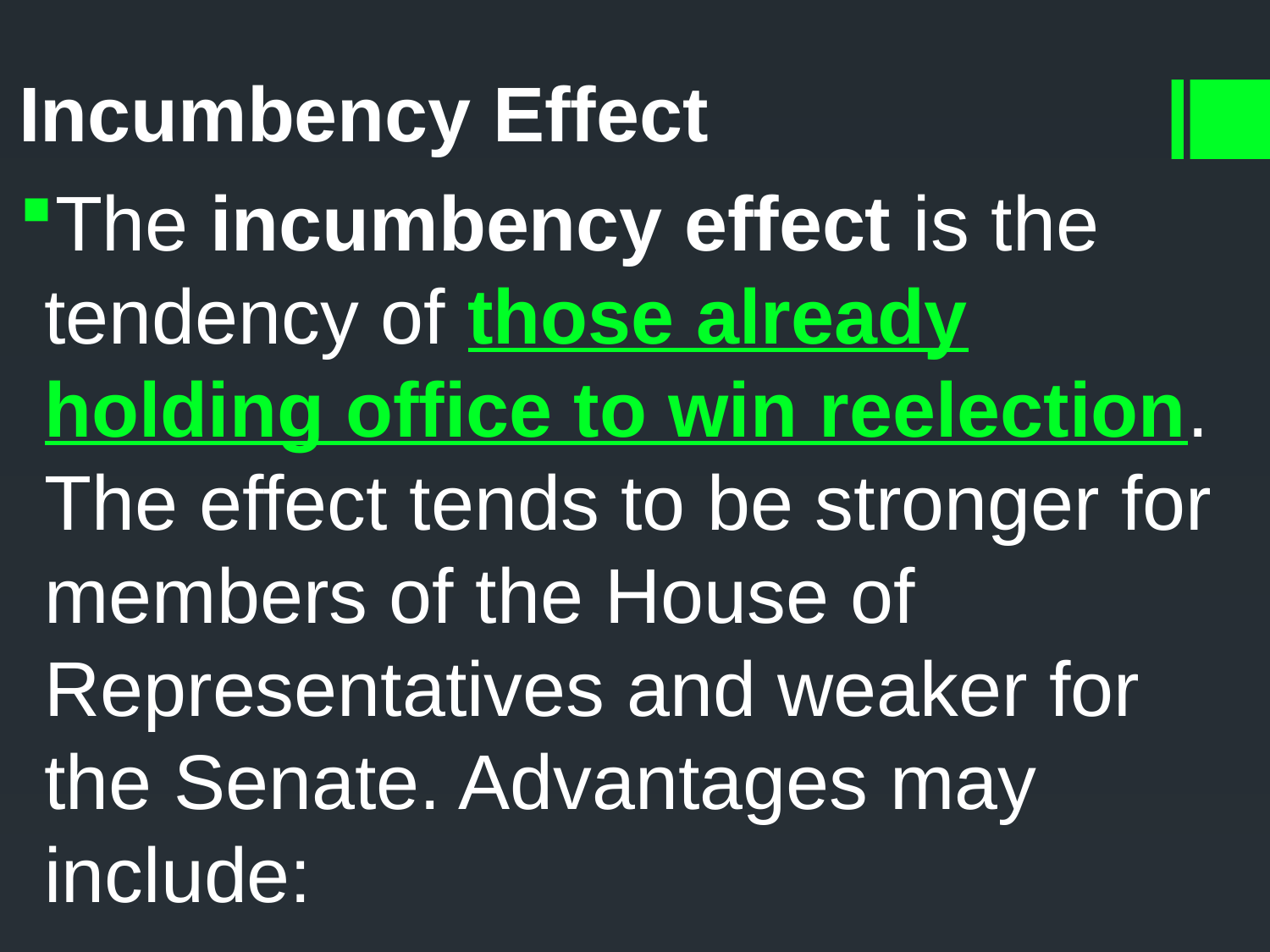

Incumbency Effect
The incumbency effect is the tendency of those already holding office to win reelection. The effect tends to be stronger for members of the House of Representatives and weaker for the Senate. Advantages may include: